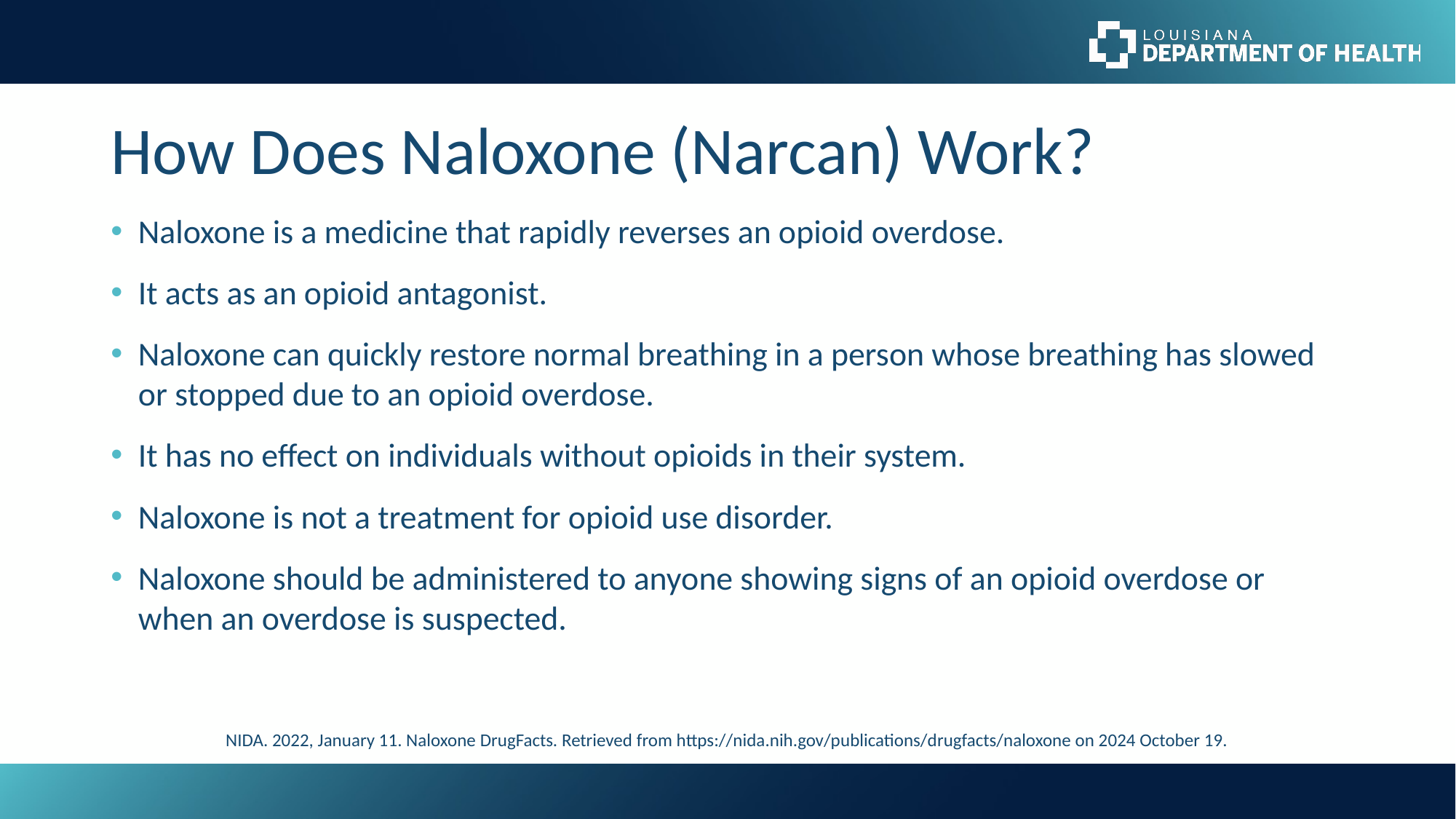

# How Does Naloxone (Narcan) Work?
Naloxone is a medicine that rapidly reverses an opioid overdose.
It acts as an opioid antagonist.
Naloxone can quickly restore normal breathing in a person whose breathing has slowed or stopped due to an opioid overdose.
It has no effect on individuals without opioids in their system.
Naloxone is not a treatment for opioid use disorder.
Naloxone should be administered to anyone showing signs of an opioid overdose or when an overdose is suspected.
NIDA. 2022, January 11. Naloxone DrugFacts. Retrieved from https://nida.nih.gov/publications/drugfacts/naloxone on 2024 October 19.